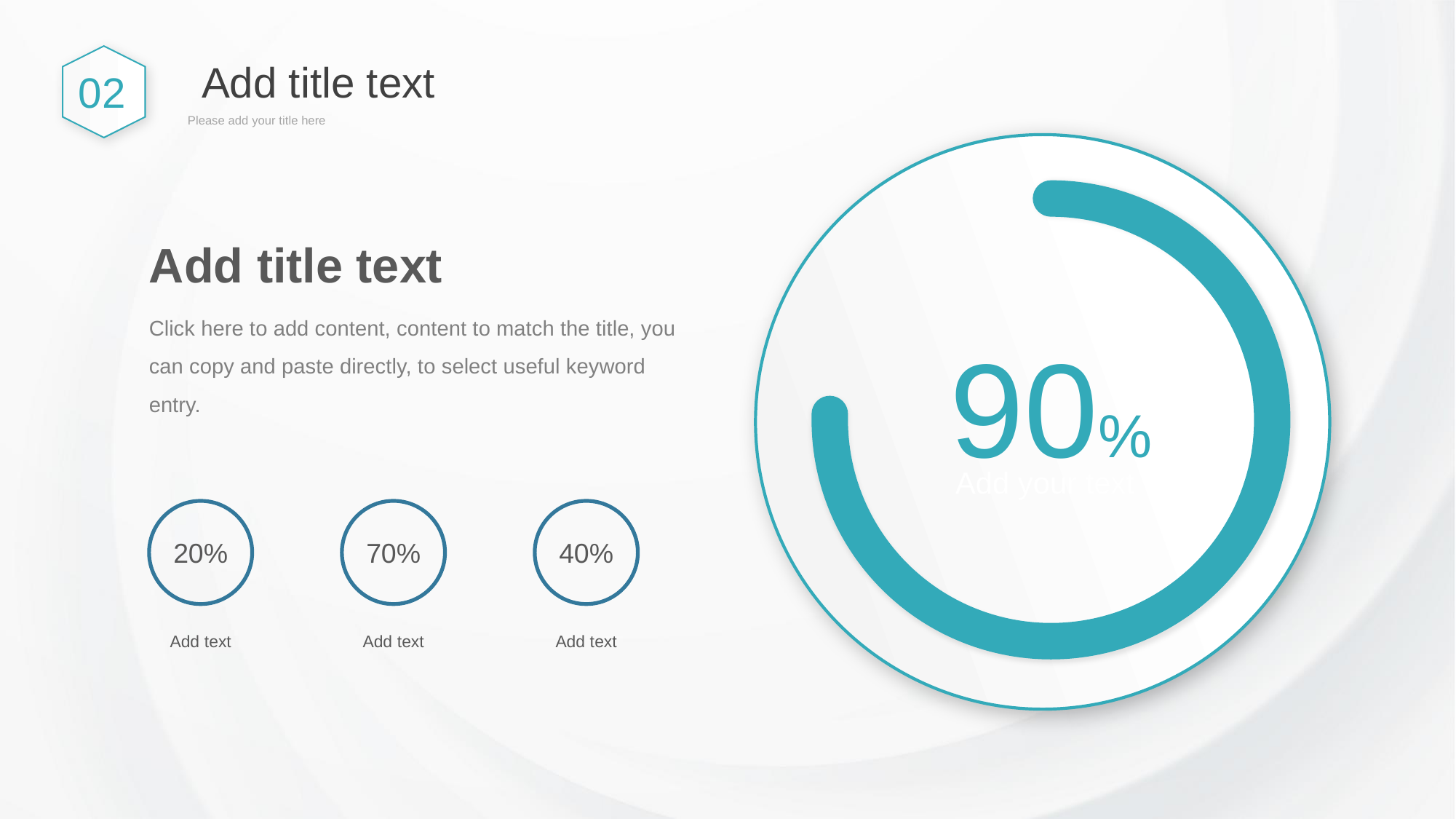

02
Add title text
Please add your title here

Add title text
Click here to add content, content to match the title, you can copy and paste directly, to select useful keyword entry.
90%
Add your text

20%
Add text

70%
Add text

40%
Add text